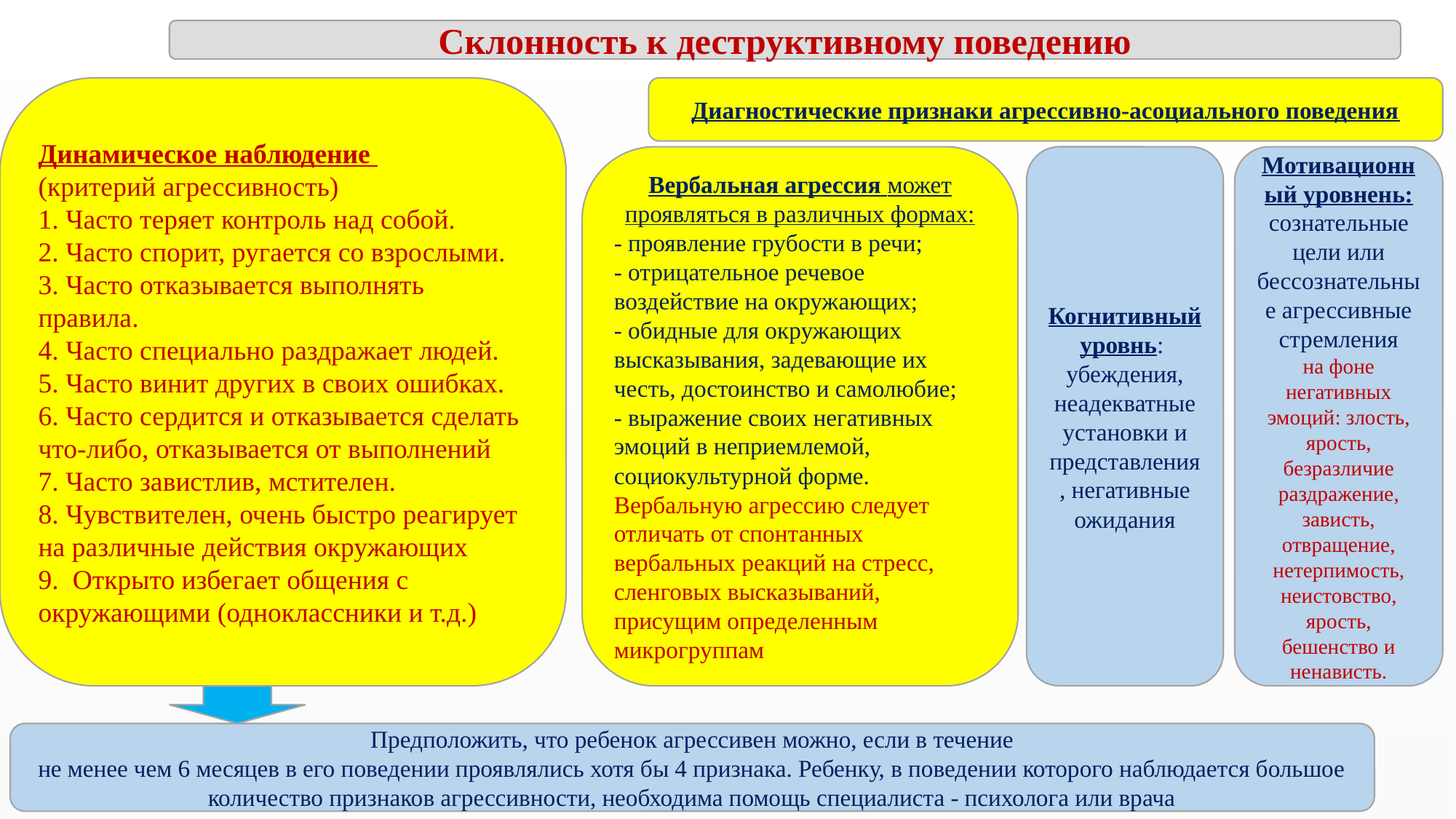

Склонность к деструктивному поведению
Динамическое наблюдение
(критерий агрессивность)
1. Часто теряет контроль над собой.
2. Часто спорит, ругается со взрослыми.
3. Часто отказывается выполнять правила.
4. Часто специально раздражает людей.
5. Часто винит других в своих ошибках.
6. Часто сердится и отказывается сделать что-либо, отказывается от выполнений
7. Часто завистлив, мстителен.
8. Чувствителен, очень быстро реагирует на различные действия окружающих
9.  Открыто избегает общения с окружающими (одноклассники и т.д.)
Диагностические признаки агрессивно-асоциального поведения
Мотивационный уровнень:
сознательные цели или бессознательные агрессивные стремления
на фоне негативных эмоций: злость, ярость, безразличие раздражение, зависть, отвращение,
нетерпимость, неистовство, ярость, бешенство и ненависть.
Вербальная агрессия может проявляться в различных формах:
- проявление грубости в речи;
- отрицательное речевое воздействие на окружающих;
- обидные для окружающих высказывания, задевающие их честь, достоинство и самолюбие;
- выражение своих негативных эмоций в неприемлемой, социокультурной форме.
Вербальную агрессию следует отличать от спонтанных вербальных реакций на стресс, сленговых высказываний, присущим определенным микрогруппам
Когнитивный уровнь:
убеждения, неадекватные установки и представления, негативные ожидания

Предположить, что ребенок агрессивен можно, если в течение
не менее чем 6 месяцев в его поведении проявлялись хотя бы 4 признака. Ребенку, в поведении которого наблюдается большое количество признаков агрессивности, необходима помощь специалиста - психолога или врача